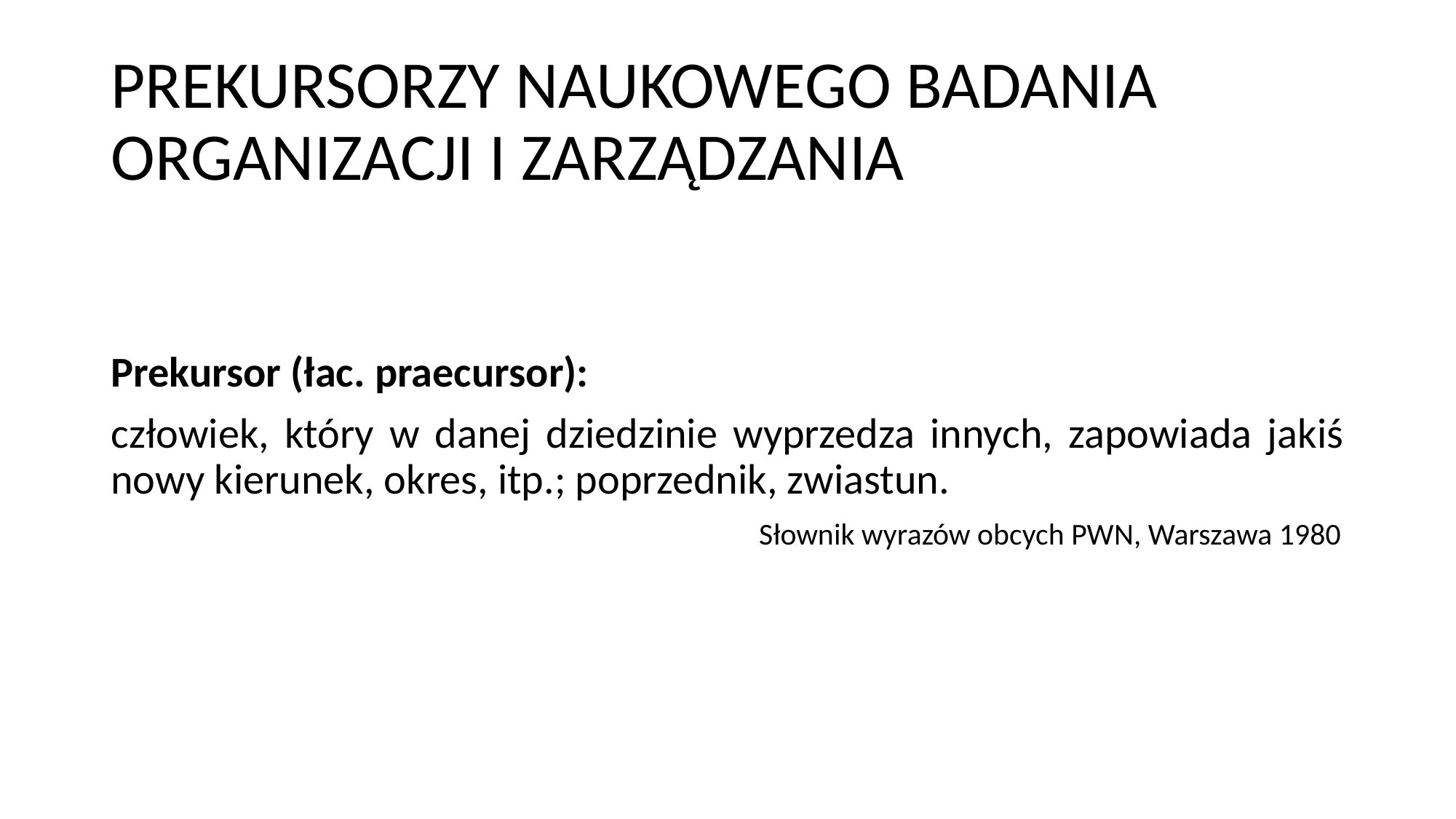

# PREKURSORZY NAUKOWEGO BADANIA ORGANIZACJI I ZARZĄDZANIA

Prekursor (łac. praecursor):
człowiek, który w danej dziedzinie wyprzedza innych, zapowiada jakiś nowy kierunek, okres, itp.; poprzednik, zwiastun.
          Słownik wyrazów obcych PWN, Warszawa 1980